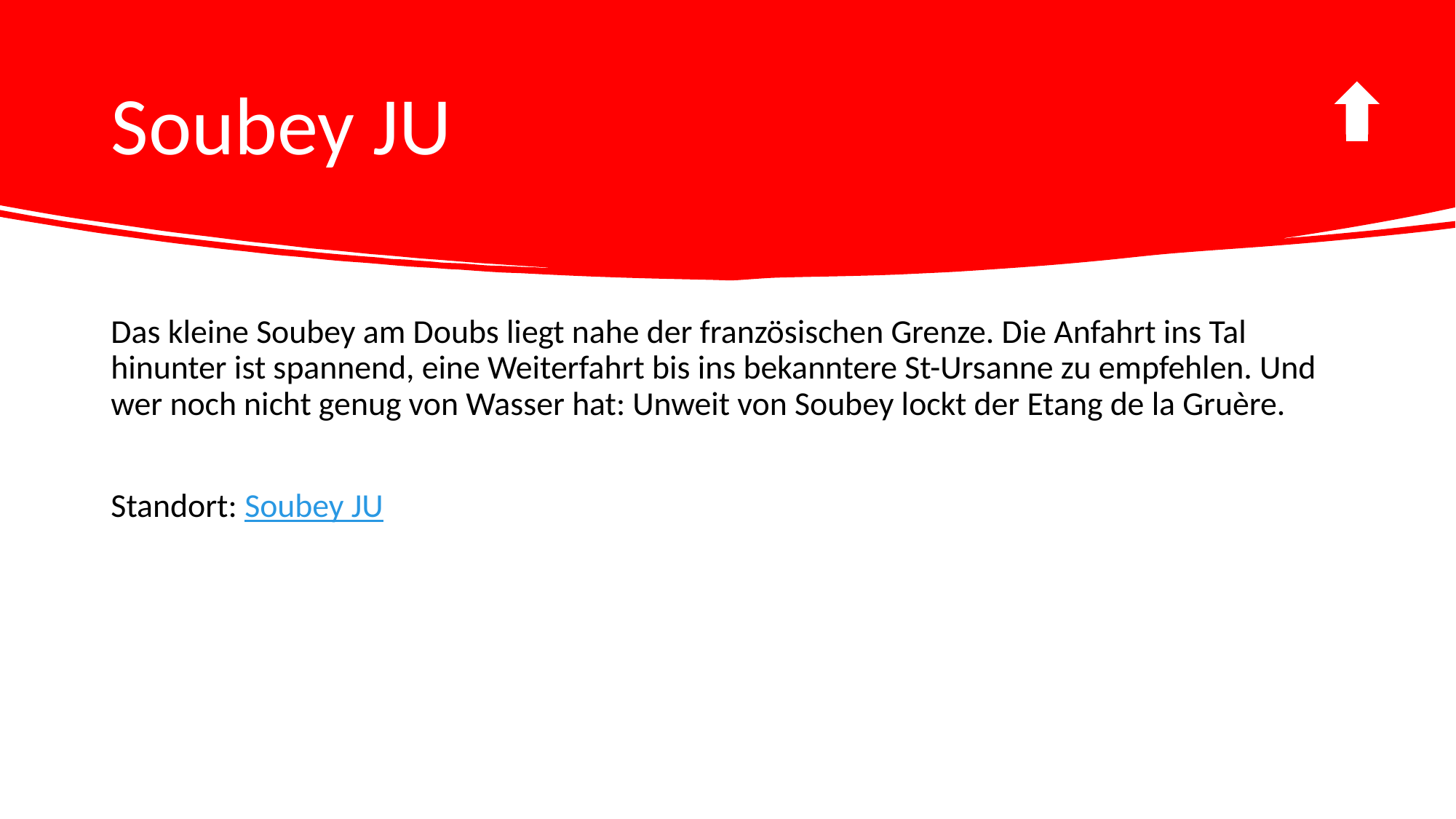

# Soubey JU

Das kleine Soubey am Doubs liegt nahe der französischen Grenze. Die Anfahrt ins Tal hinunter ist spannend, eine Weiterfahrt bis ins bekanntere St-Ursanne zu empfehlen. Und wer noch nicht genug von Wasser hat: Unweit von Soubey lockt der Etang de la Gruère.

Standort: Soubey JU